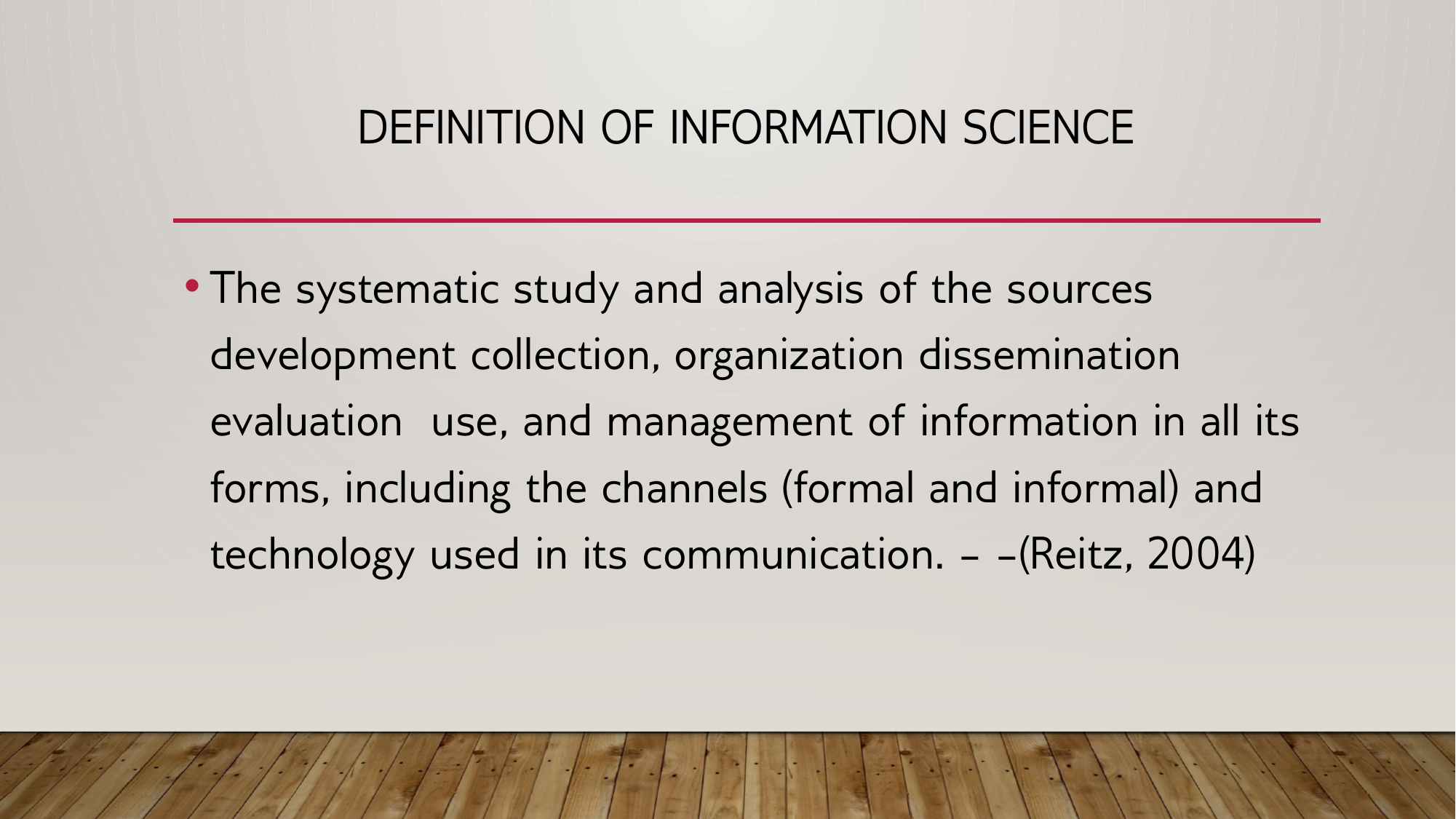

# DEFINITION OF INFORMATION SCIENCE
The systematic study and analysis of the sources development collection, organization dissemination evaluation  use, and management of information in all its forms, including the channels (formal and informal) and technology used in its communication. – –(Reitz, 2004)